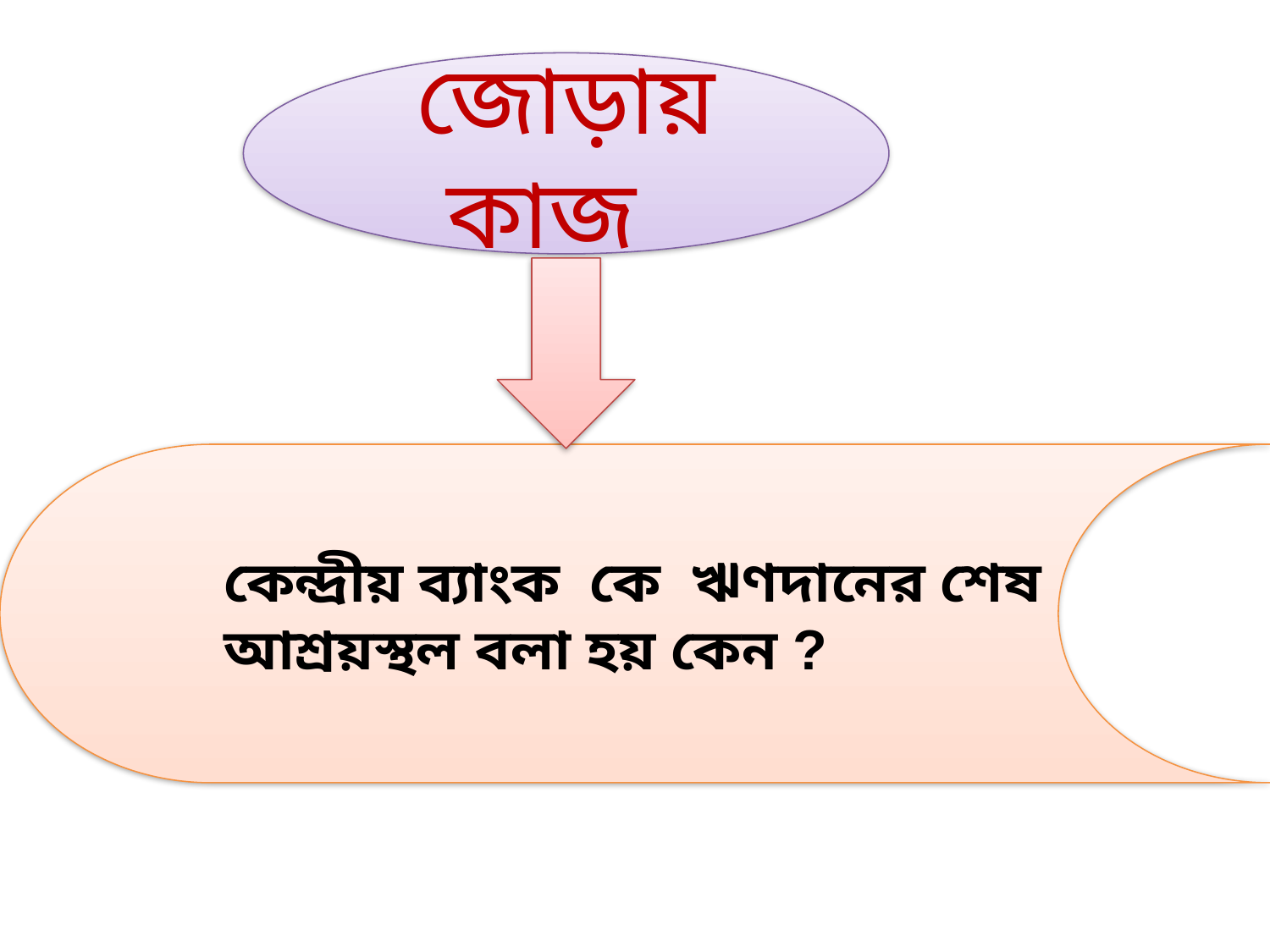

জোড়ায় কাজ

কেন্দ্রীয় ব্যাংক  কে  ঋণদানের শেষ আশ্রয়স্থল বলা হয় কেন ?